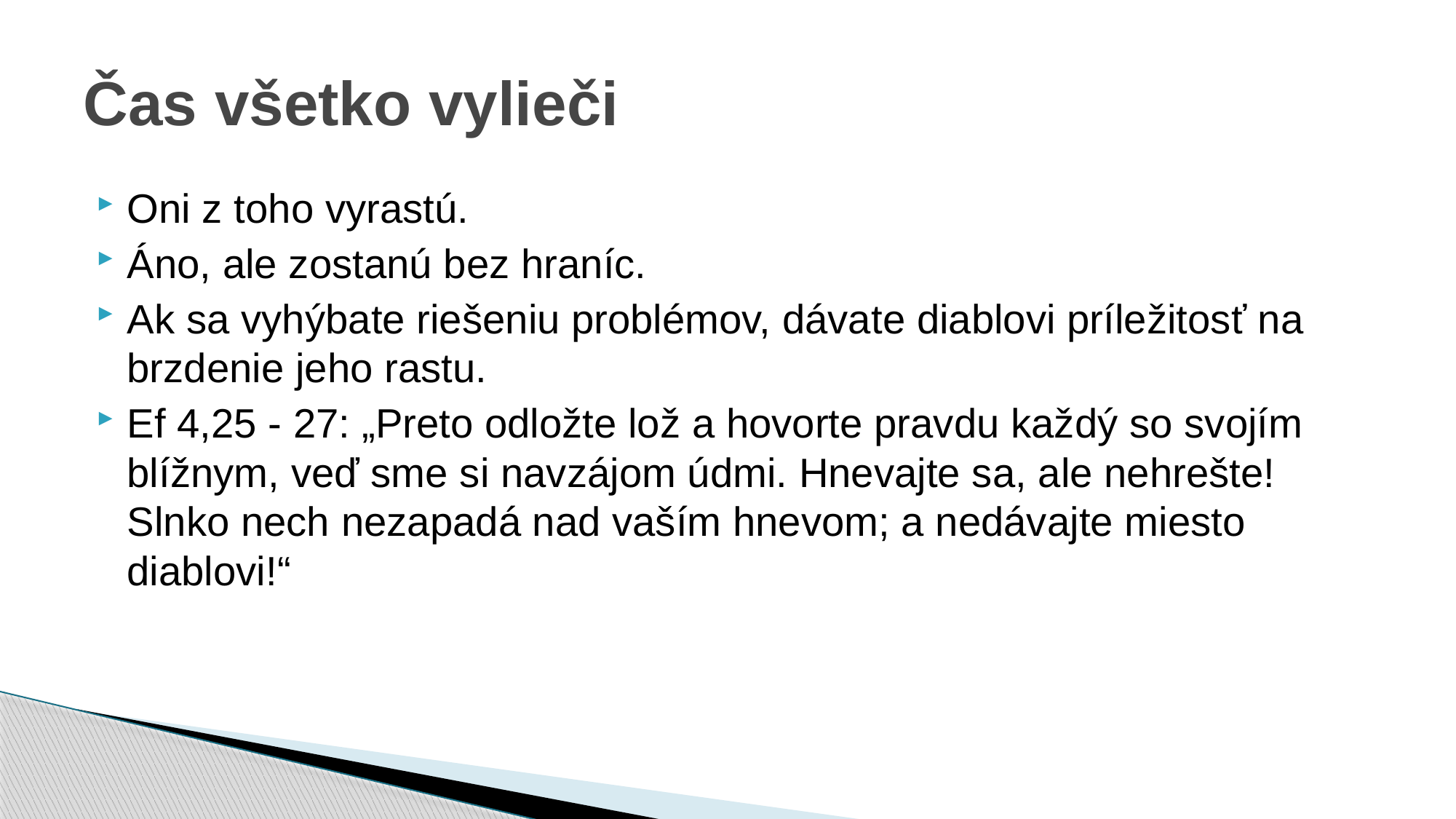

# Čas všetko vylieči
Oni z toho vyrastú.
Áno, ale zostanú bez hraníc.
Ak sa vyhýbate riešeniu problémov, dávate diablovi príležitosť na brzdenie jeho rastu.
Ef 4,25 - 27: „Preto odložte lož a hovorte pravdu každý so svojím blížnym, veď sme si navzájom údmi. Hnevajte sa, ale nehrešte! Slnko nech nezapadá nad vaším hnevom; a nedávajte miesto diablovi!“